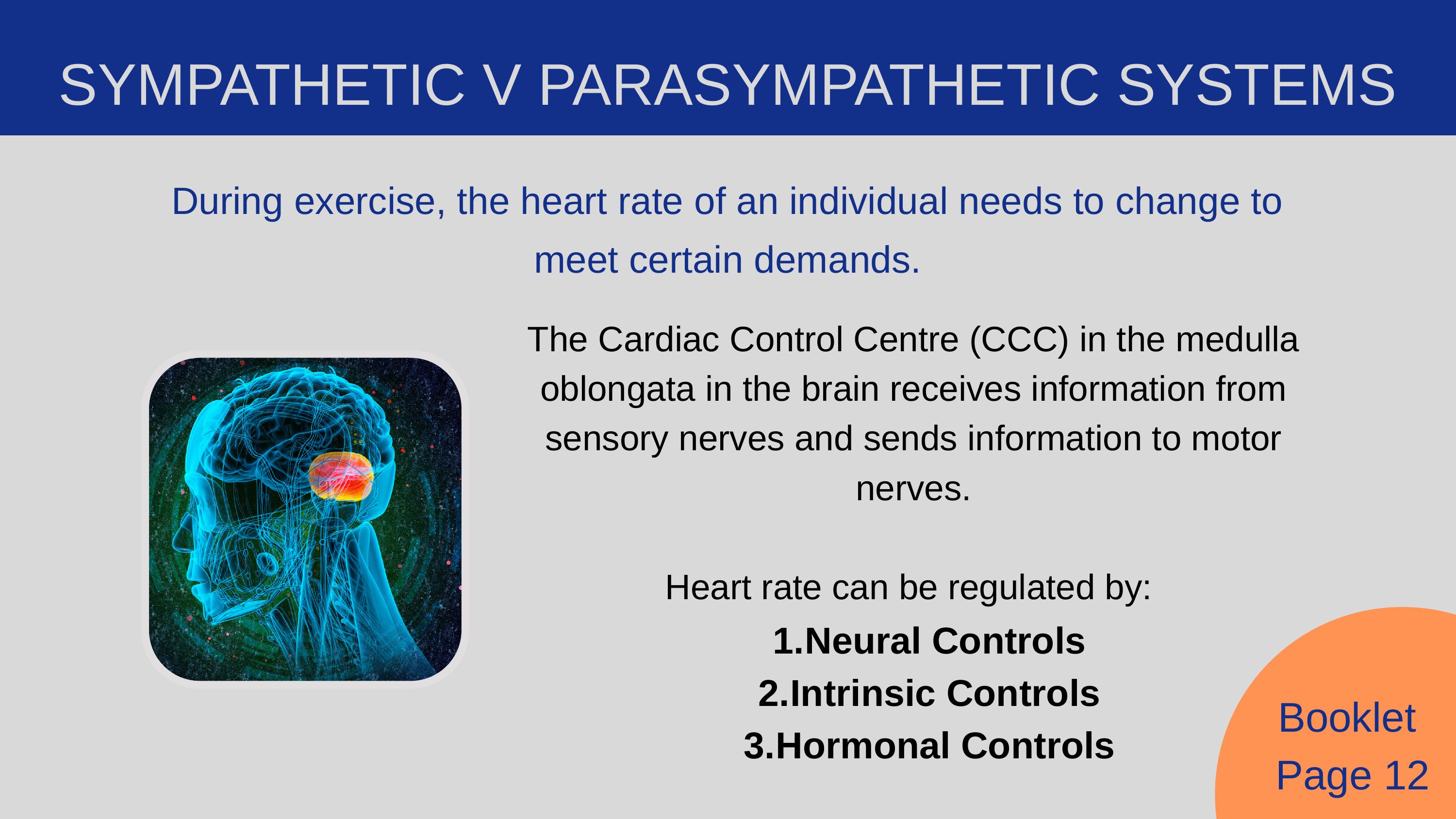

SYMPATHETIC V PARASYMPATHETIC SYSTEMS
During exercise, the heart rate of an individual needs to change to meet certain demands.
The Cardiac Control Centre (CCC) in the medulla oblongata in the brain receives information from sensory nerves and sends information to motor nerves.

Heart rate can be regulated by:

Neural Controls
Intrinsic Controls
Hormonal Controls
Booklet
Page 12